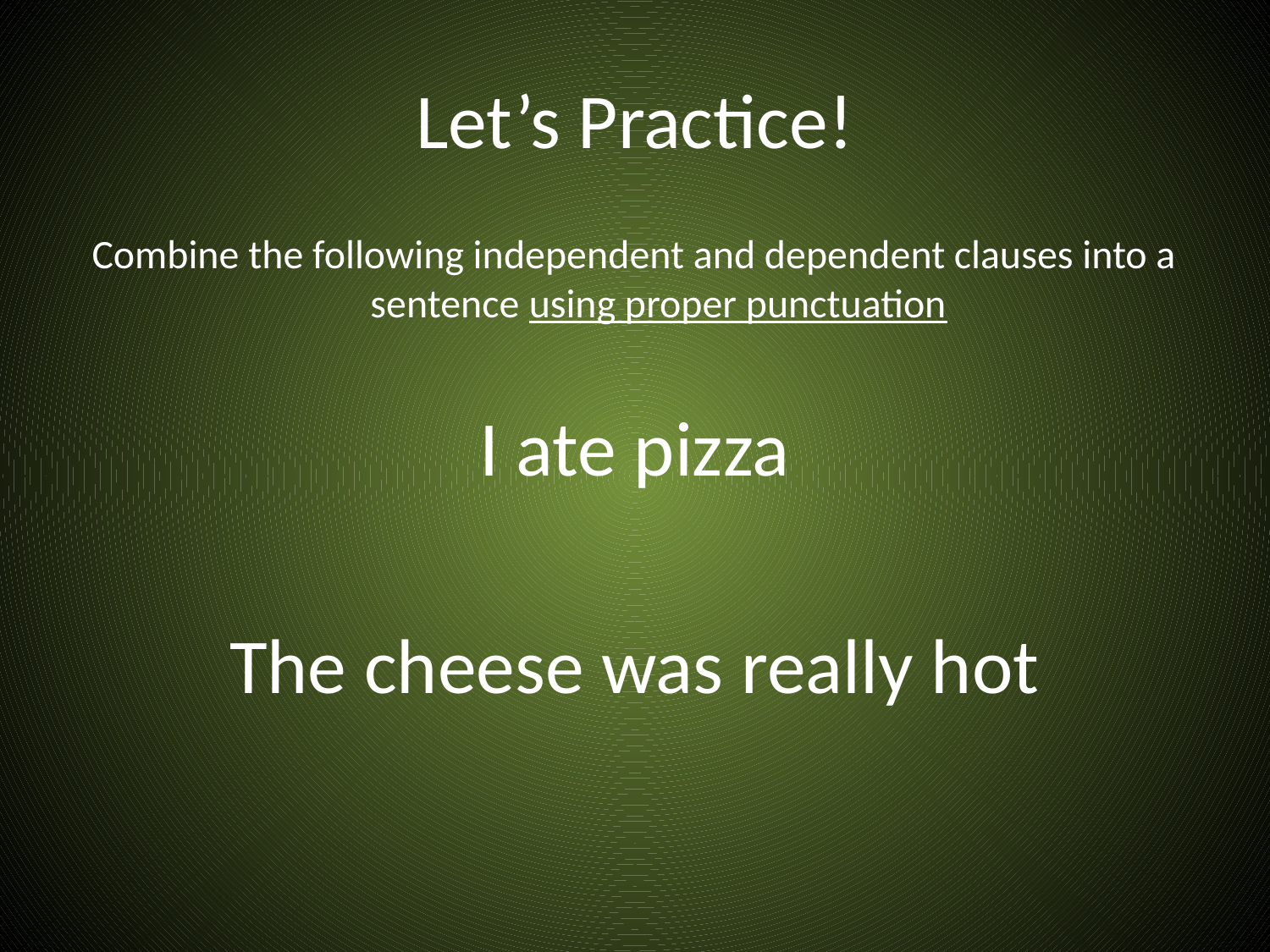

# Let’s Practice!
Combine the following independent and dependent clauses into a sentence using proper punctuation

I ate pizza

The cheese was really hot